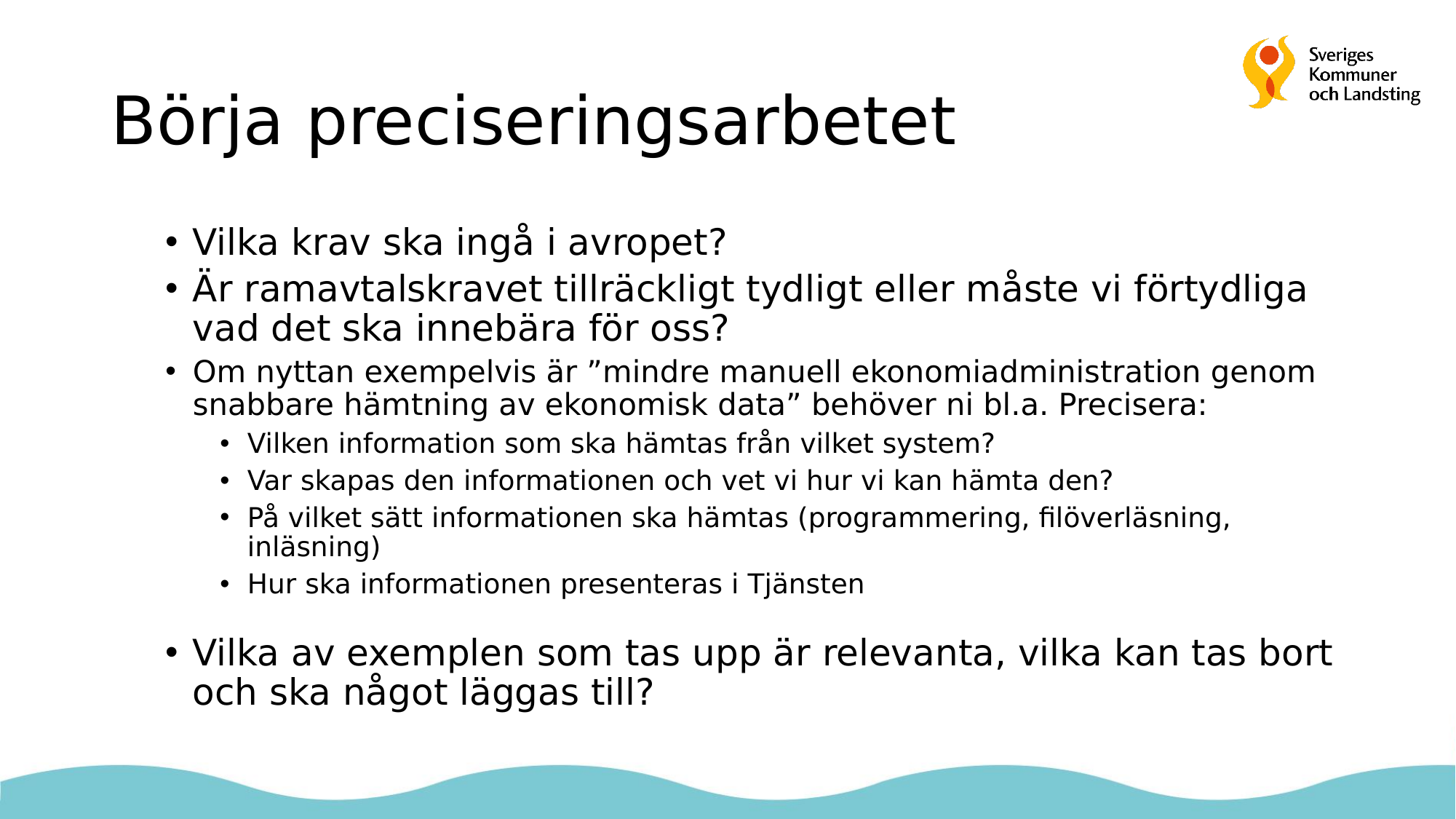

# Börja preciseringsarbetet
Vilka krav ska ingå i avropet?
Är ramavtalskravet tillräckligt tydligt eller måste vi förtydliga vad det ska innebära för oss?
Om nyttan exempelvis är ”mindre manuell ekonomiadministration genom snabbare hämtning av ekonomisk data” behöver ni bl.a. Precisera:
Vilken information som ska hämtas från vilket system?
Var skapas den informationen och vet vi hur vi kan hämta den?
På vilket sätt informationen ska hämtas (programmering, filöverläsning, inläsning)
Hur ska informationen presenteras i Tjänsten

Vilka av exemplen som tas upp är relevanta, vilka kan tas bort och ska något läggas till?